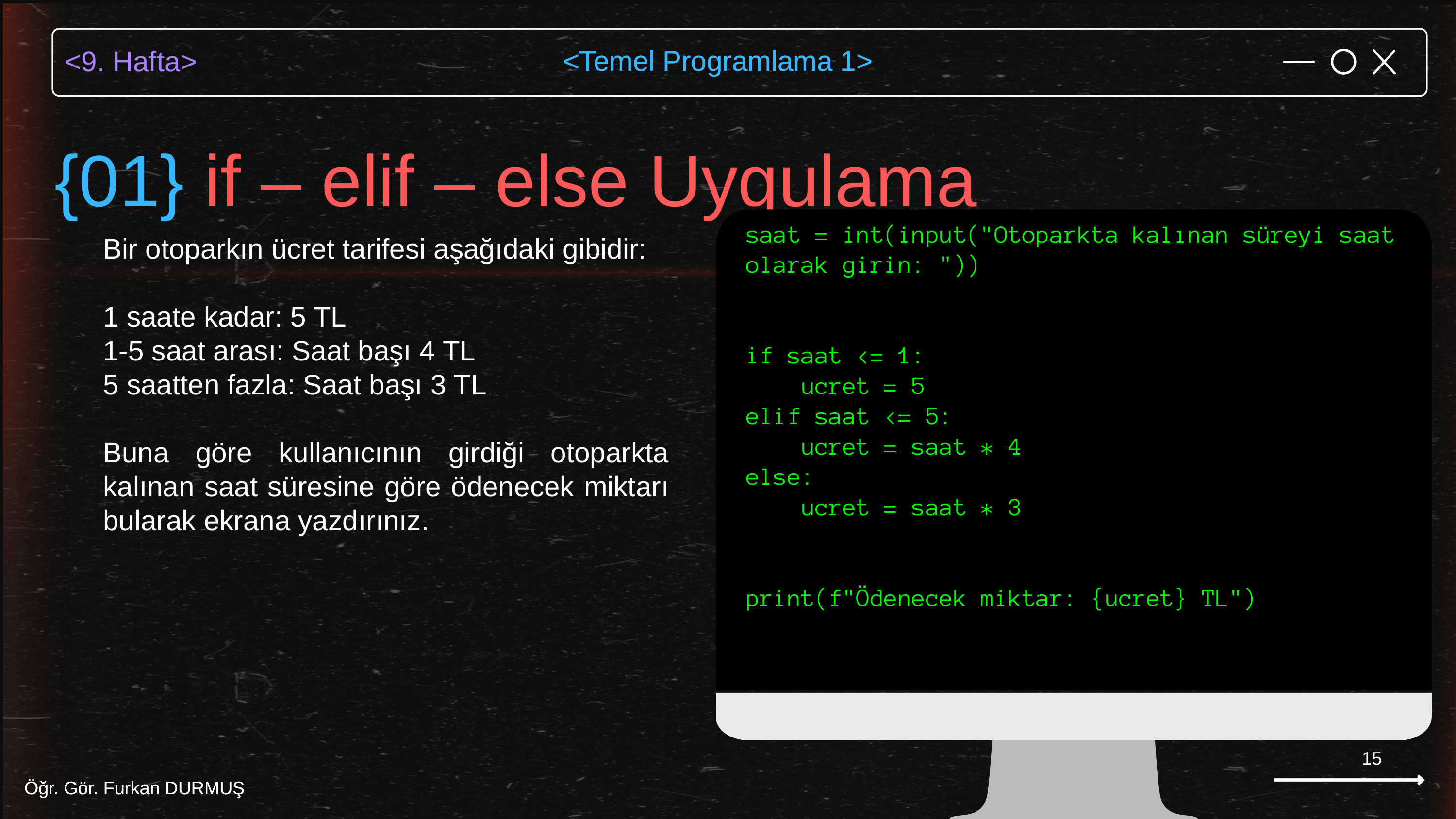

<Temel Programlama 1>

Öğr. Gör. Furkan DURMUŞ
{01} if – elif – else Uygulama

saat = int(input("Otoparkta kalınan süreyi saat olarak girin: "))

if saat <= 1:
    ucret = 5
elif saat <= 5:
    ucret = saat * 4
else:
    ucret = saat * 3

print(f"Ödenecek miktar: {ucret} TL")
Bir otoparkın ücret tarifesi aşağıdaki gibidir:

1 saate kadar: 5 TL
1-5 saat arası: Saat başı 4 TL
5 saatten fazla: Saat başı 3 TL

Buna göre kullanıcının girdiği otoparkta kalınan saat süresine göre ödenecek miktarı bularak ekrana yazdırınız.
15